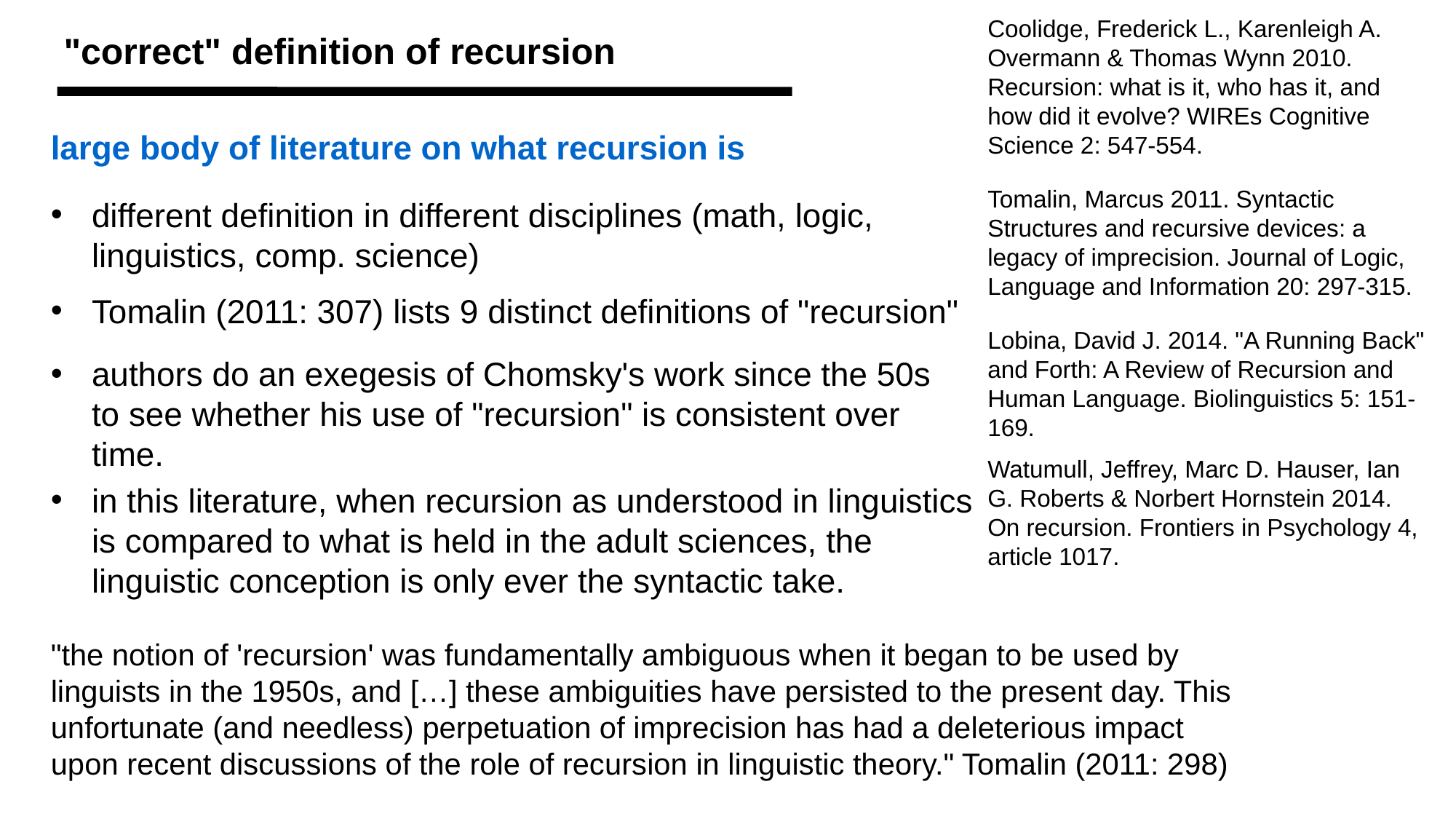

Coolidge, Frederick L., Karenleigh A. Overmann & Thomas Wynn 2010. Recursion: what is it, who has it, and how did it evolve? WIREs Cognitive Science 2: 547-554.
"correct" definition of recursion

large body of literature on what recursion is
Tomalin, Marcus 2011. Syntactic Structures and recursive devices: a legacy of imprecision. Journal of Logic, Language and Information 20: 297-315.
different definition in different disciplines (math, logic, linguistics, comp. science)
Tomalin (2011: 307) lists 9 distinct definitions of "recursion"
Lobina, David J. 2014. "A Running Back" and Forth: A Review of Recursion and Human Language. Biolinguistics 5: 151-169.
authors do an exegesis of Chomsky's work since the 50s to see whether his use of "recursion" is consistent over time.
Watumull, Jeffrey, Marc D. Hauser, Ian G. Roberts & Norbert Hornstein 2014. On recursion. Frontiers in Psychology 4, article 1017.
in this literature, when recursion as understood in linguistics is compared to what is held in the adult sciences, the linguistic conception is only ever the syntactic take.
"the notion of 'recursion' was fundamentally ambiguous when it began to be used by linguists in the 1950s, and […] these ambiguities have persisted to the present day. This unfortunate (and needless) perpetuation of imprecision has had a deleterious impact upon recent discussions of the role of recursion in linguistic theory." Tomalin (2011: 298)